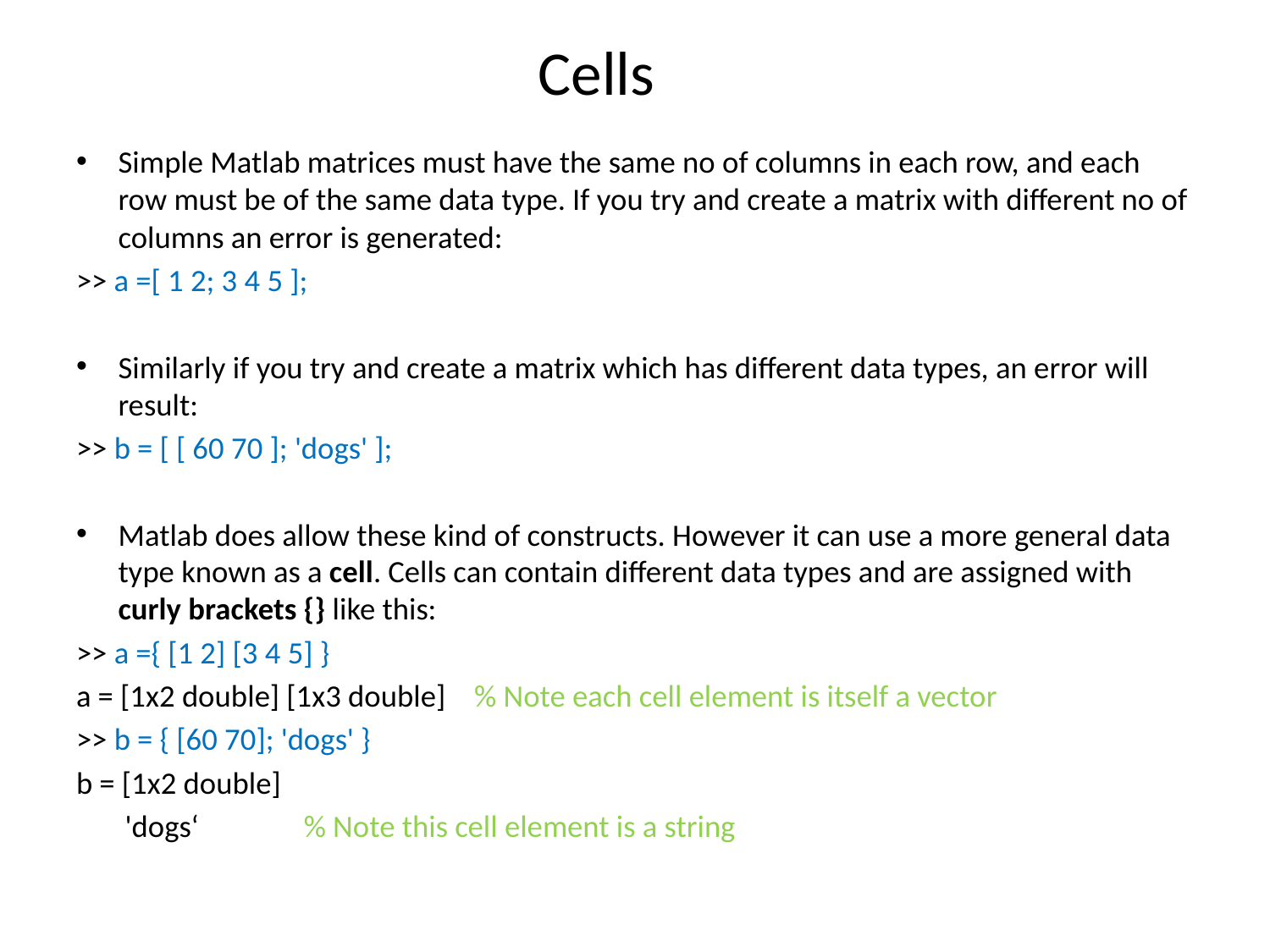

# Cells
Simple Matlab matrices must have the same no of columns in each row, and each row must be of the same data type. If you try and create a matrix with different no of columns an error is generated:
>> a =[ 1 2; 3 4 5 ];

Similarly if you try and create a matrix which has different data types, an error will result:
>> b = [ [ 60 70 ]; 'dogs' ];

Matlab does allow these kind of constructs. However it can use a more general data type known as a cell. Cells can contain different data types and are assigned with curly brackets {} like this:
>> a ={ [1 2] [3 4 5] }
a = [1x2 double] [1x3 double]    % Note each cell element is itself a vector
>> b = { [60 70]; 'dogs' }
b = [1x2 double]
       'dogs‘               % Note this cell element is a string